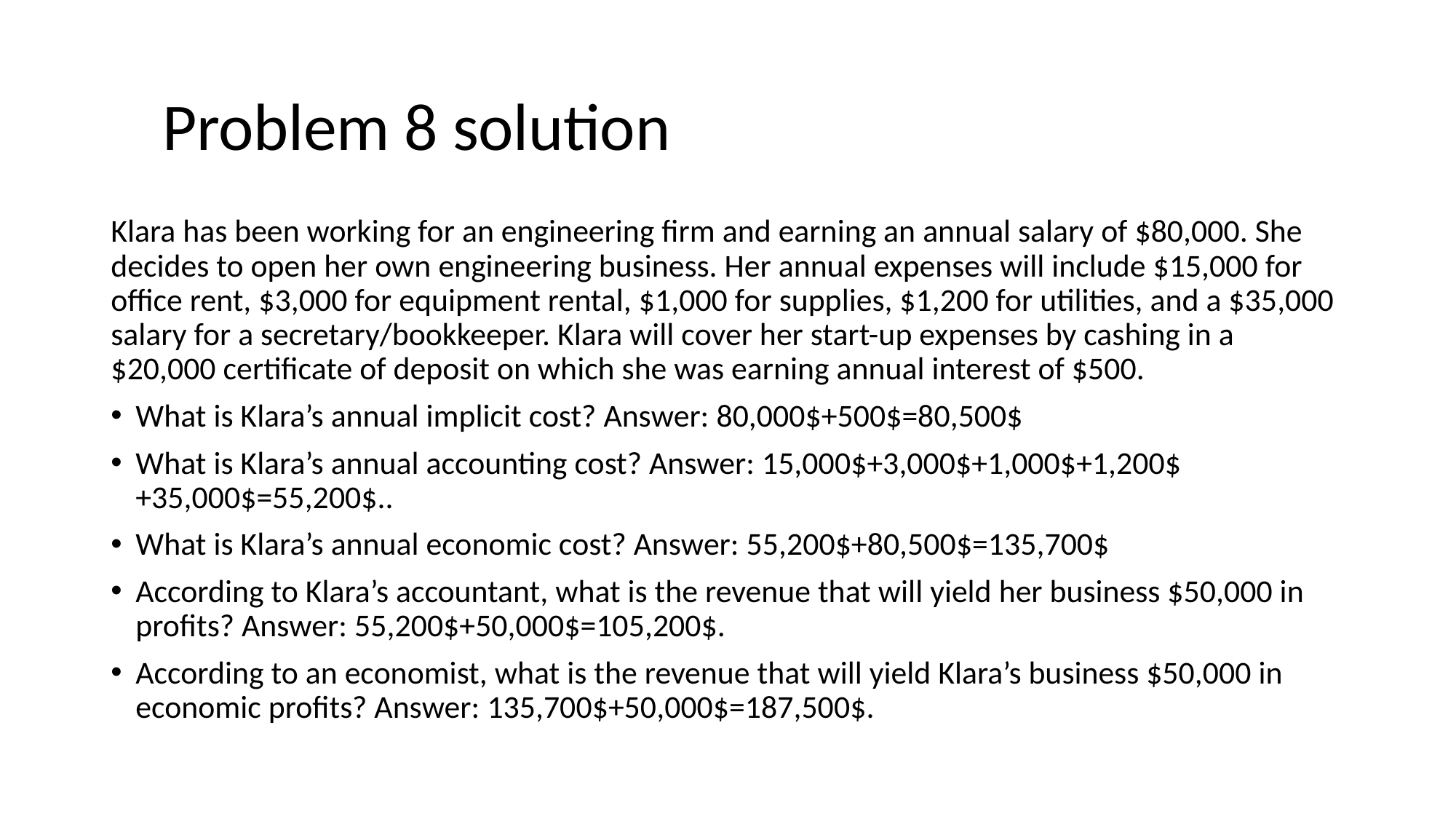

Problem 8 solution
Klara has been working for an engineering firm and earning an annual salary of $80,000. She decides to open her own engineering business. Her annual expenses will include $15,000 for office rent, $3,000 for equipment rental, $1,000 for supplies, $1,200 for utilities, and a $35,000 salary for a secretary/bookkeeper. Klara will cover her start-up expenses by cashing in a $20,000 certificate of deposit on which she was earning annual interest of $500.
What is Klara’s annual implicit cost? Answer: 80,000$+500$=80,500$
What is Klara’s annual accounting cost? Answer: 15,000$+3,000$+1,000$+1,200$+35,000$=55,200$..
What is Klara’s annual economic cost? Answer: 55,200$+80,500$=135,700$
According to Klara’s accountant, what is the revenue that will yield her business $50,000 in profits? Answer: 55,200$+50,000$=105,200$.
According to an economist, what is the revenue that will yield Klara’s business $50,000 in economic profits? Answer: 135,700$+50,000$=187,500$.